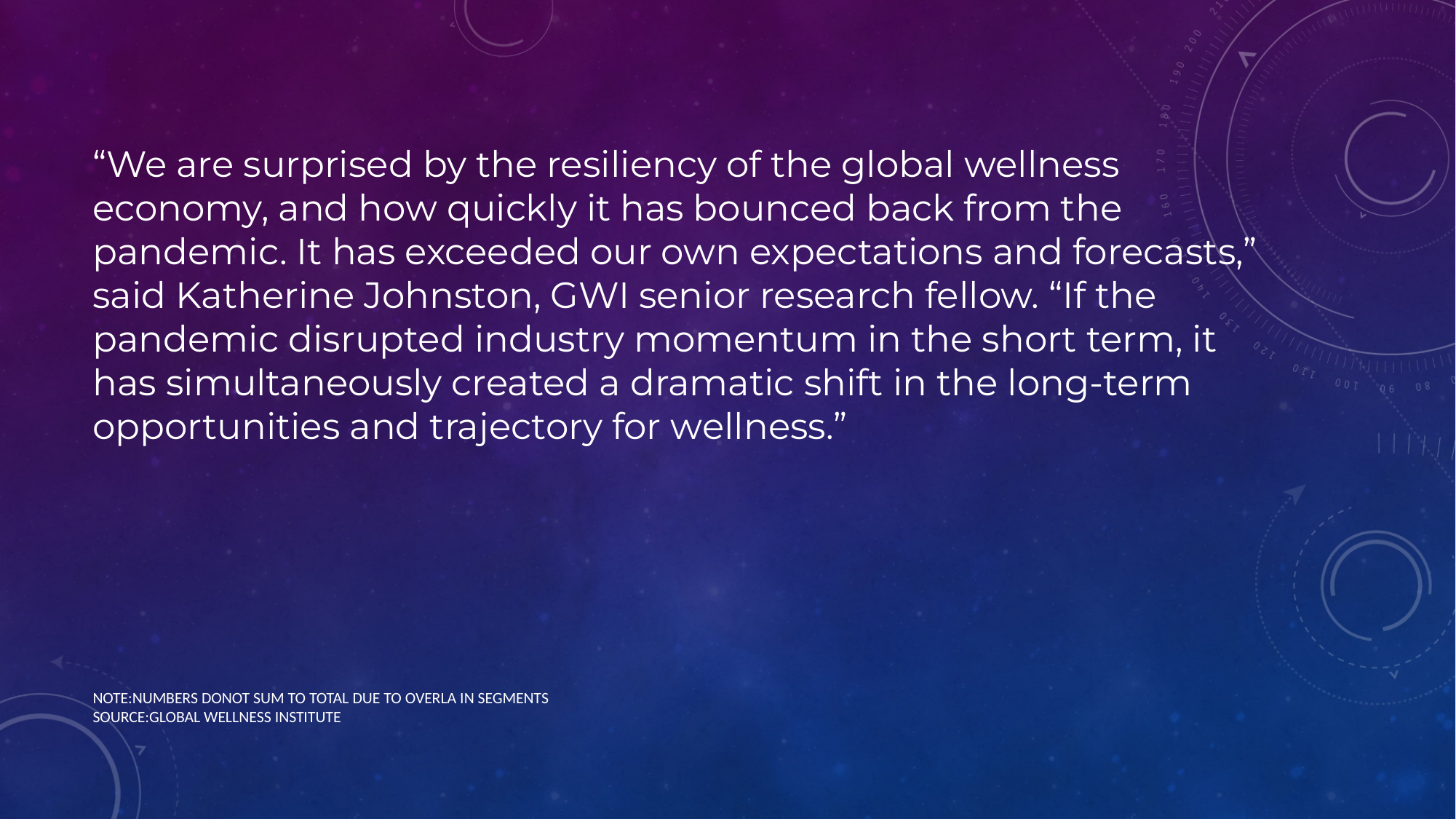

“We are surprised by the resiliency of the global wellness economy, and how quickly it has bounced back from the pandemic. It has exceeded our own expectations and forecasts,” said Katherine Johnston, GWI senior research fellow. “If the pandemic disrupted industry momentum in the short term, it has simultaneously created a dramatic shift in the long-term opportunities and trajectory for wellness.”
# Note:Numbers donot sum to total due to overla in segments source:global wellness institute